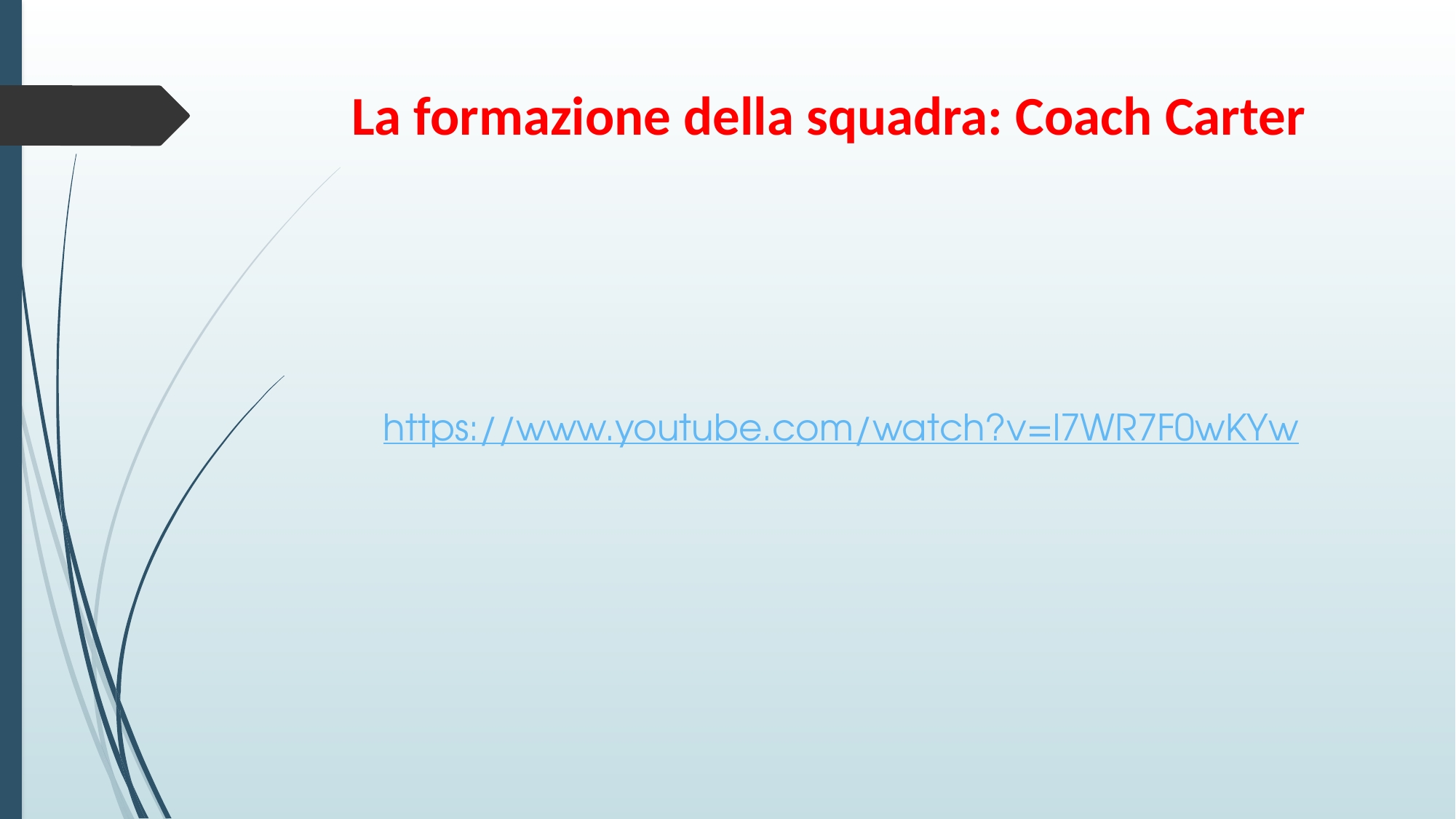

# La formazione della squadra: Coach Carter

https://www.youtube.com/watch?v=l7WR7F0wKYw